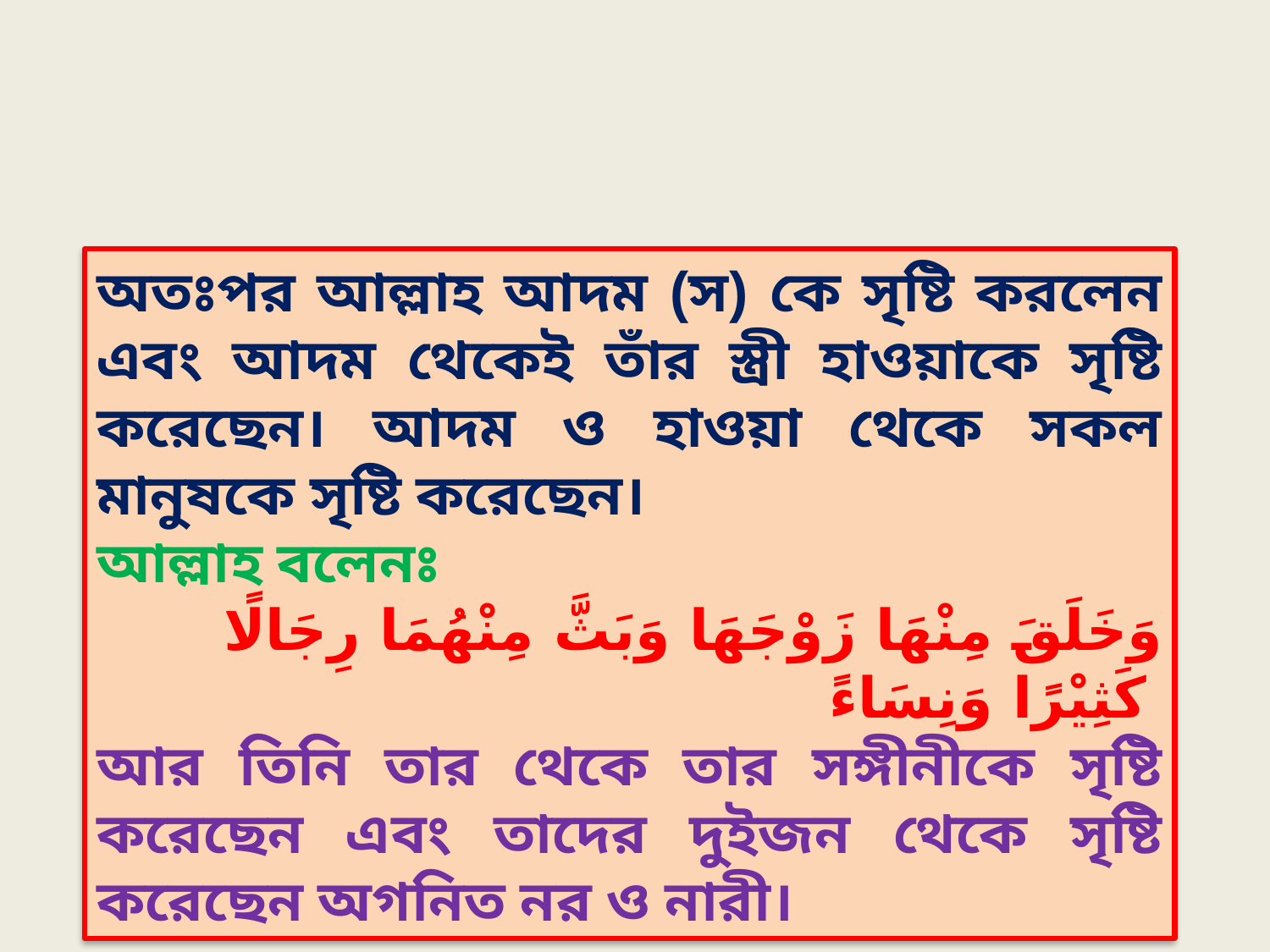

অতঃপর আল্লাহ আদম (স) কে সৃষ্টি করলেন এবং আদম থেকেই তাঁর স্ত্রী হাওয়াকে সৃষ্টি করেছেন। আদম ও হাওয়া থেকে সকল মানুষকে সৃষ্টি করেছেন।
আল্লাহ বলেনঃ
 وَخَلَقَ مِنْهَا زَوْجَهَا وَبَثَّ مِنْهُمَا رِجَالًا كَثِيْرًا وَنِسَاءً
আর তিনি তার থেকে তার সঙ্গীনীকে সৃষ্টি করেছেন এবং তাদের দুইজন থেকে সৃষ্টি করেছেন অগনিত নর ও নারী।